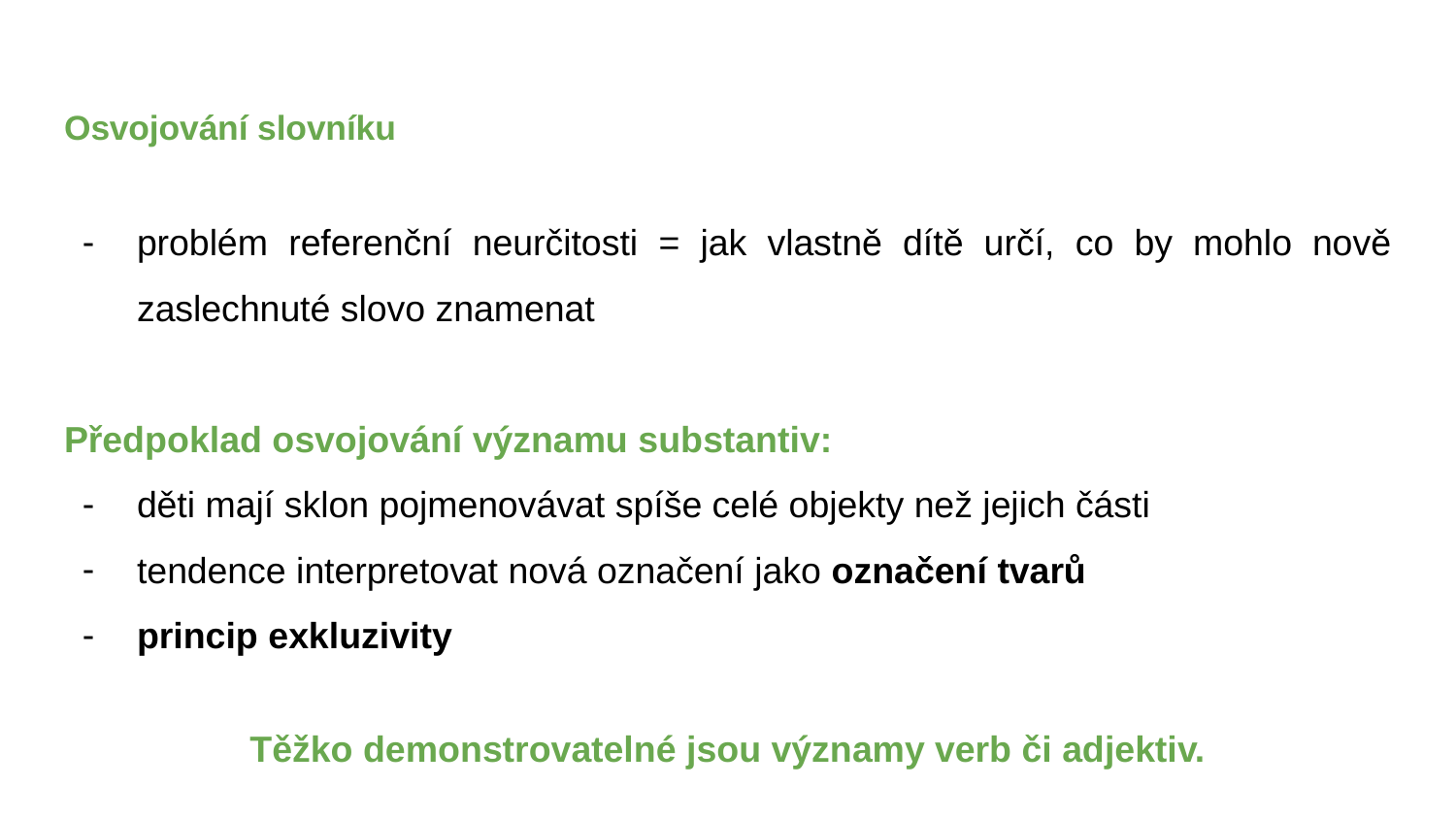

# Osvojování slovníku
problém referenční neurčitosti = jak vlastně dítě určí, co by mohlo nově zaslechnuté slovo znamenat

Předpoklad osvojování významu substantiv:
děti mají sklon pojmenovávat spíše celé objekty než jejich části
tendence interpretovat nová označení jako označení tvarů
princip exkluzivity

Těžko demonstrovatelné jsou významy verb či adjektiv.